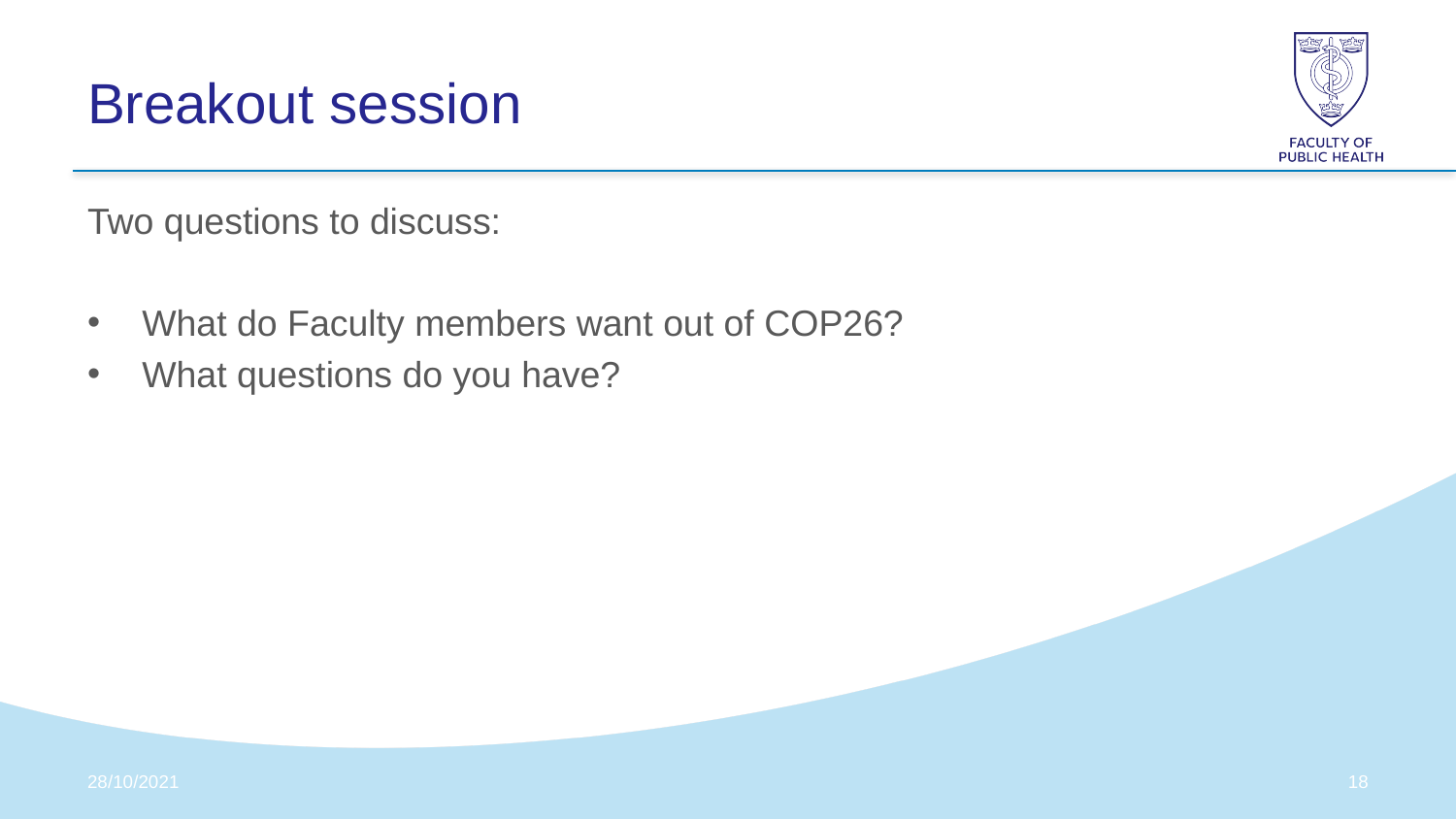

# Breakout session
Two questions to discuss:

What do Faculty members want out of COP26?
What questions do you have?

28/10/2021
18